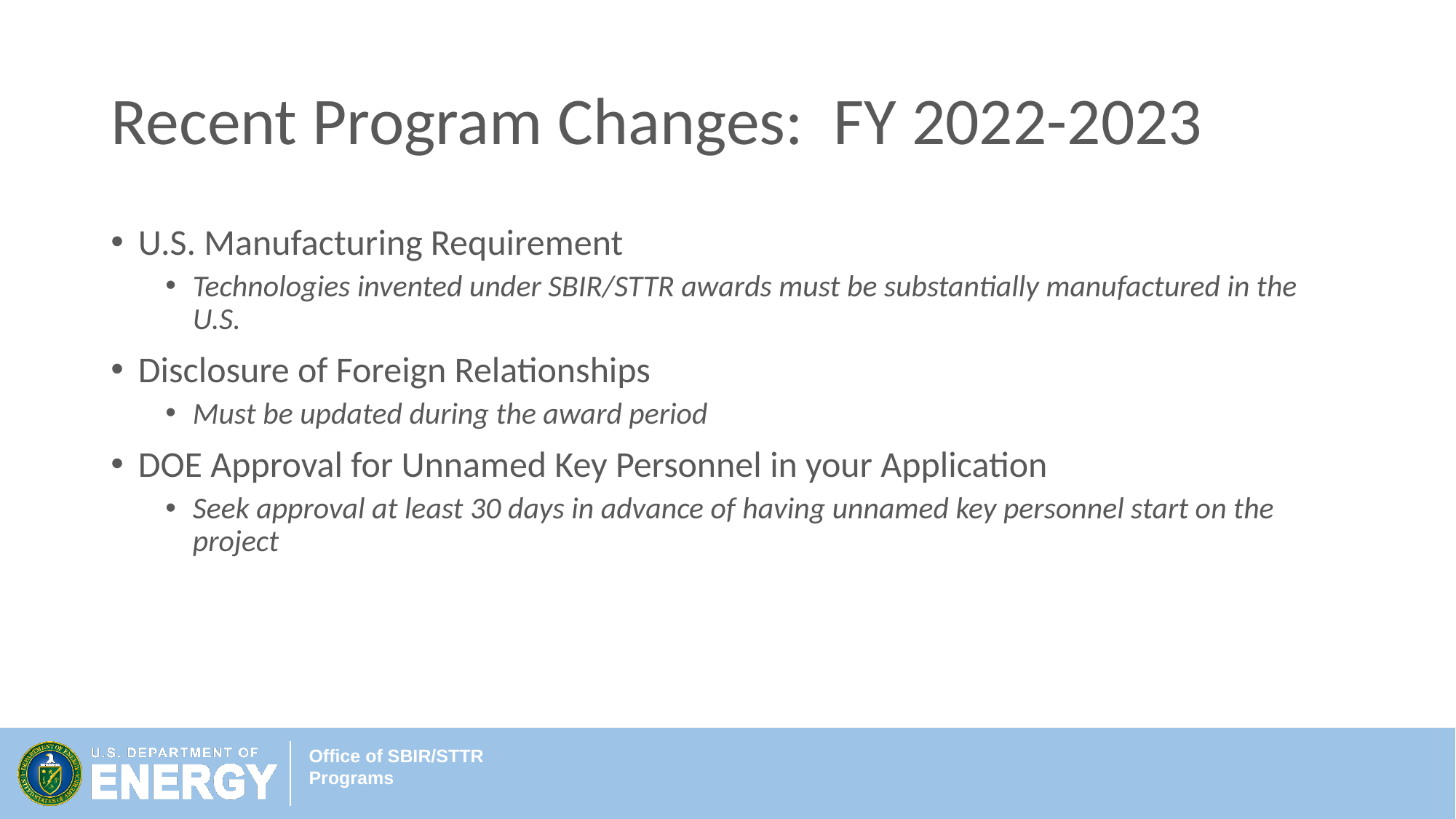

# Recent Program Changes:  FY 2022-2023
U.S. Manufacturing Requirement
Technologies invented under SBIR/STTR awards must be substantially manufactured in the U.S.
Disclosure of Foreign Relationships
Must be updated during the award period
DOE Approval for Unnamed Key Personnel in your Application
Seek approval at least 30 days in advance of having unnamed key personnel start on the project